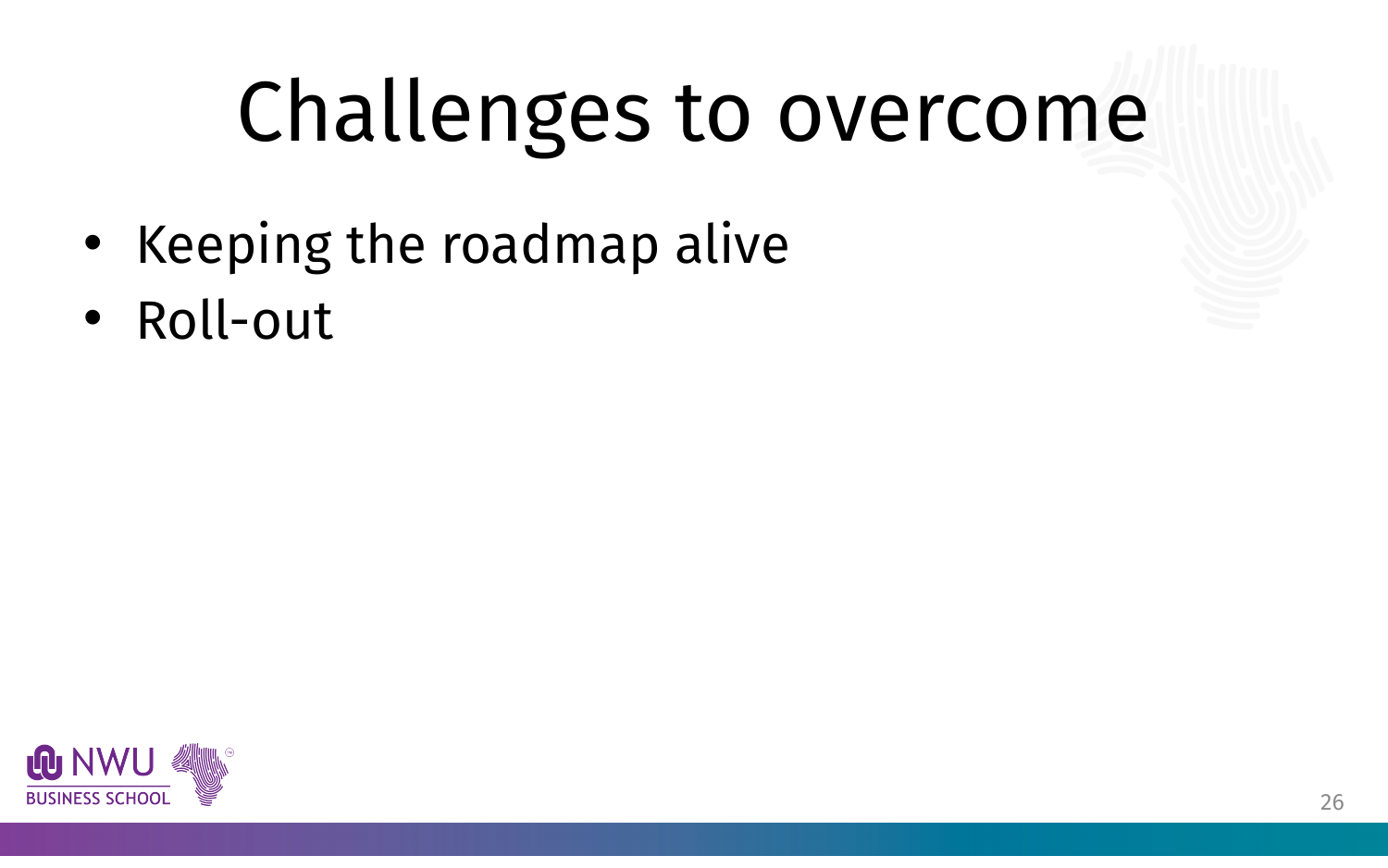

# Challenges to overcome
Keeping the roadmap alive
Roll-out
26